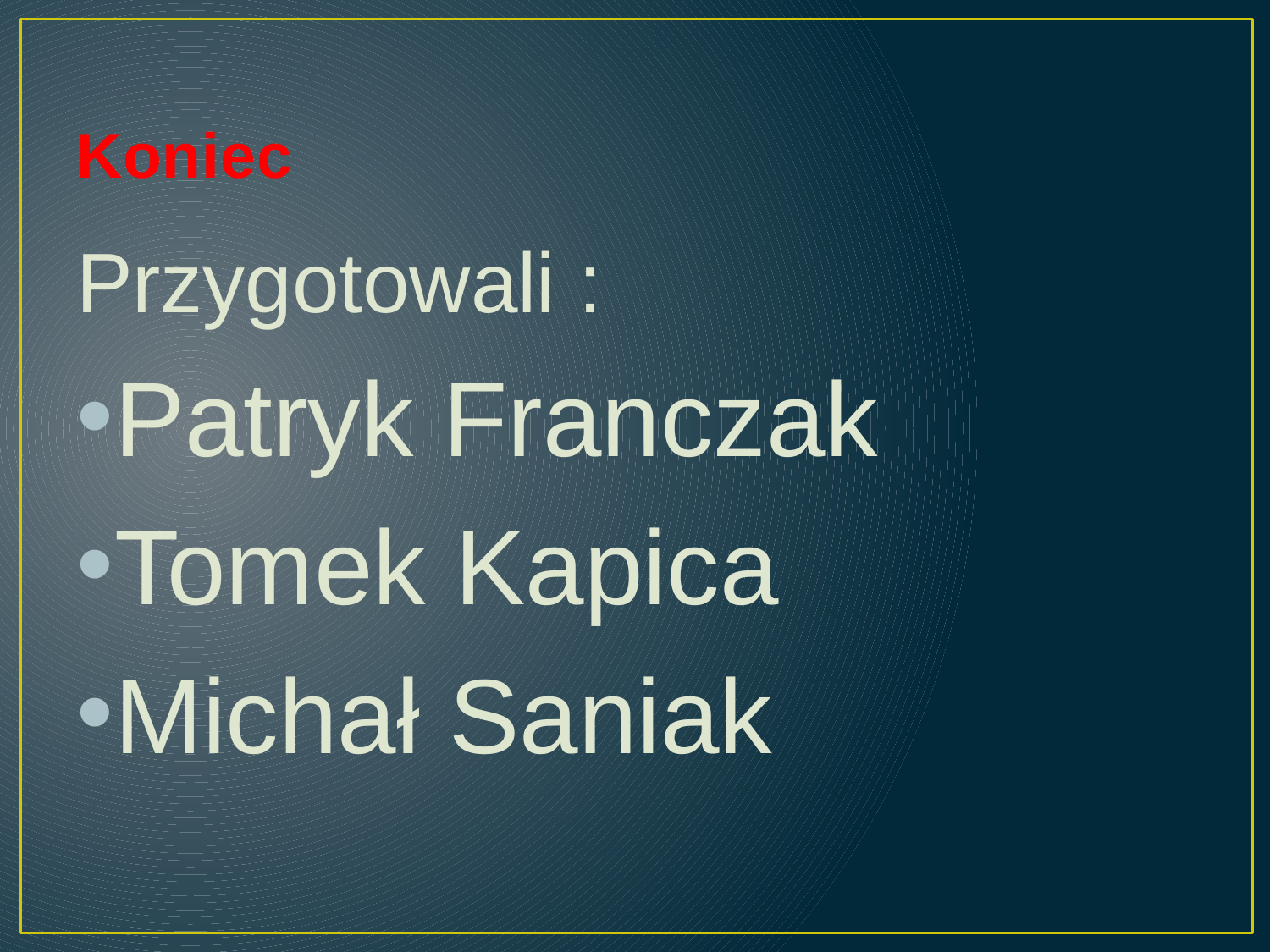

# Koniec
Przygotowali :
Patryk Franczak
Tomek Kapica
Michał Saniak